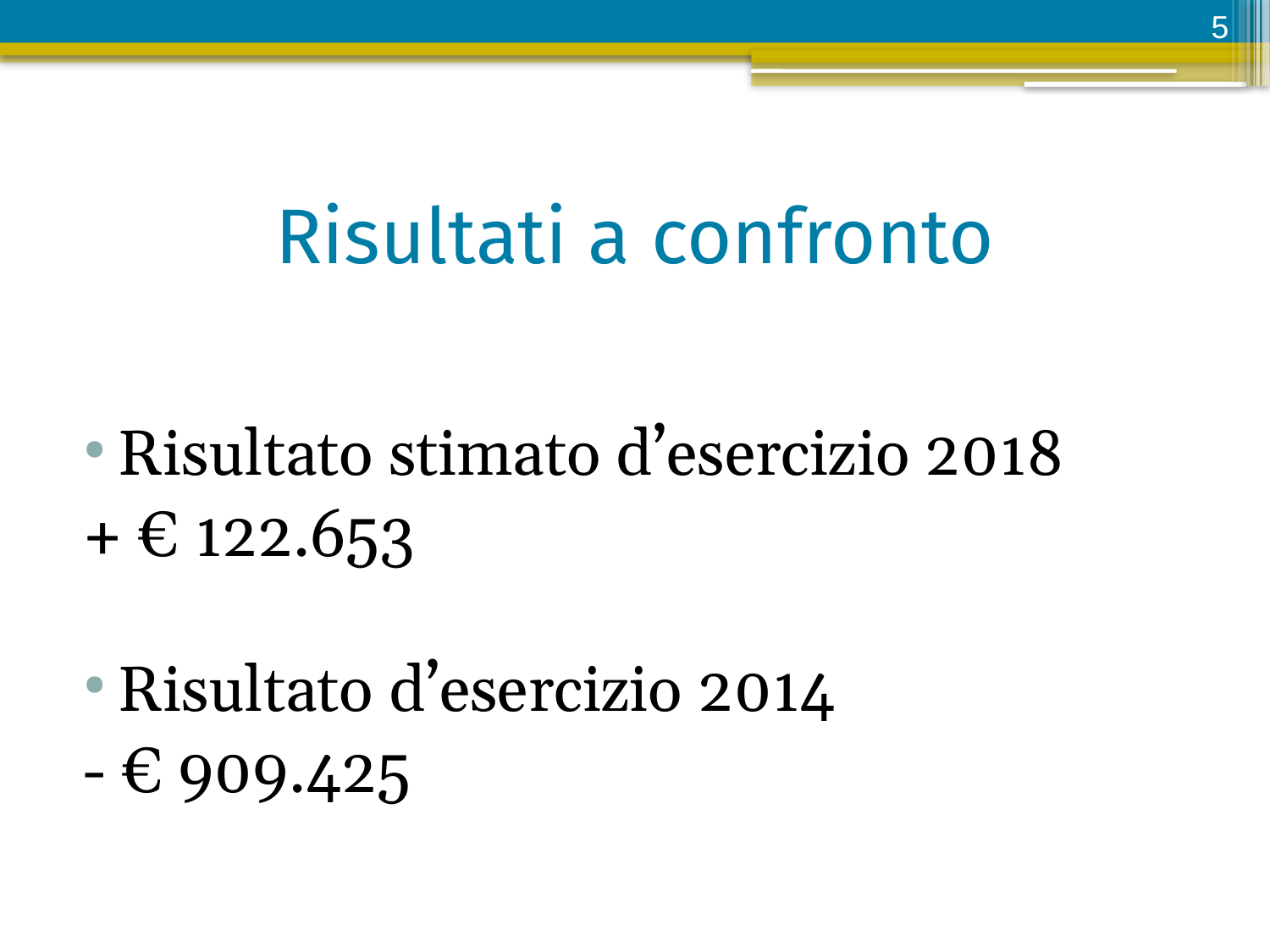

5
# Risultati a confronto

Risultato stimato d’esercizio 2018
+ € 122.653

Risultato d’esercizio 2014
- € 909.425